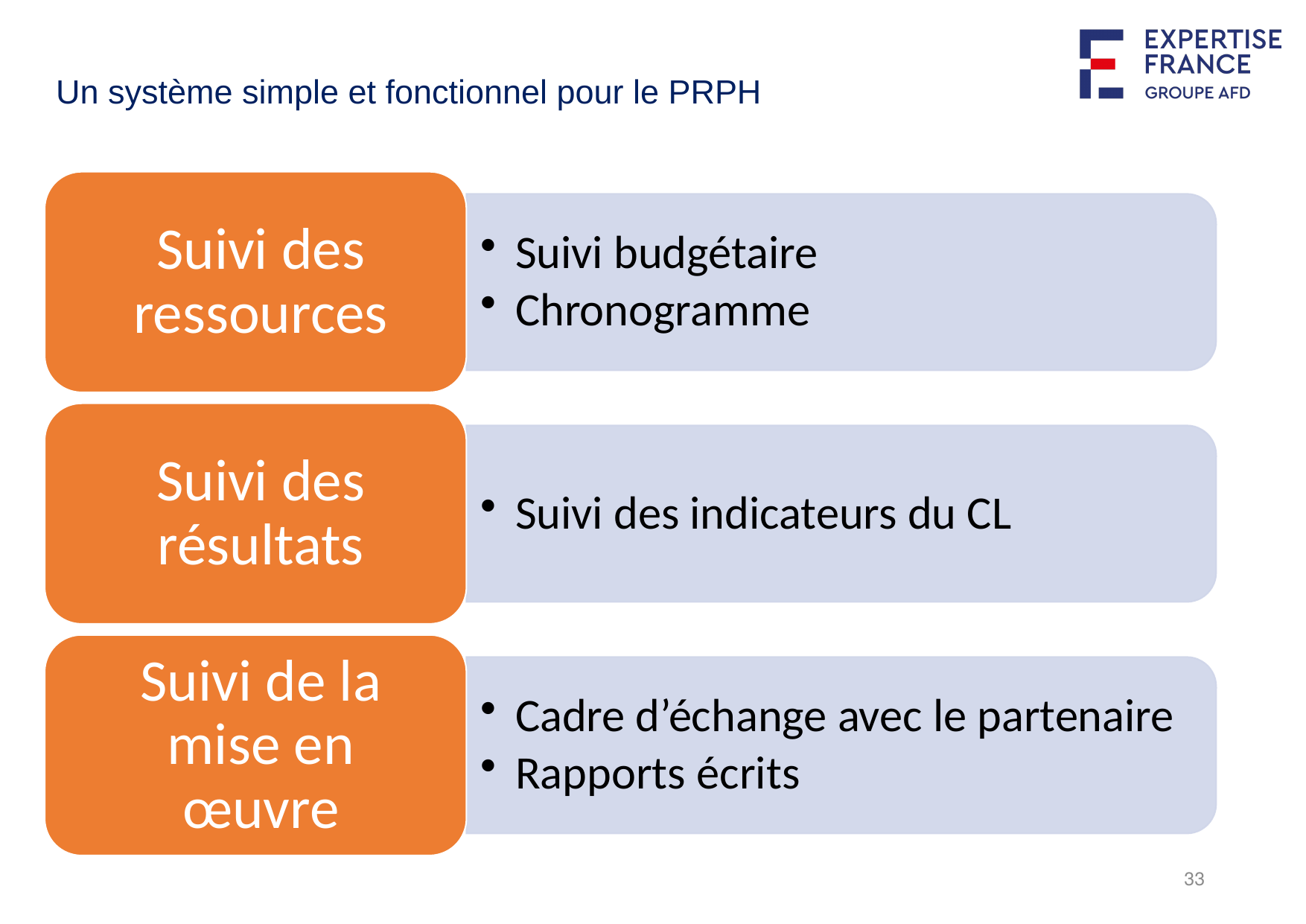

# Un système simple et fonctionnel pour le PRPH
Suivi budgétaire
Chronogramme
Suivi des ressources
Suivi des indicateurs du CL
Suivi des résultats
Cadre d’échange avec le partenaire
Rapports écrits
Suivi de la mise en œuvre
33